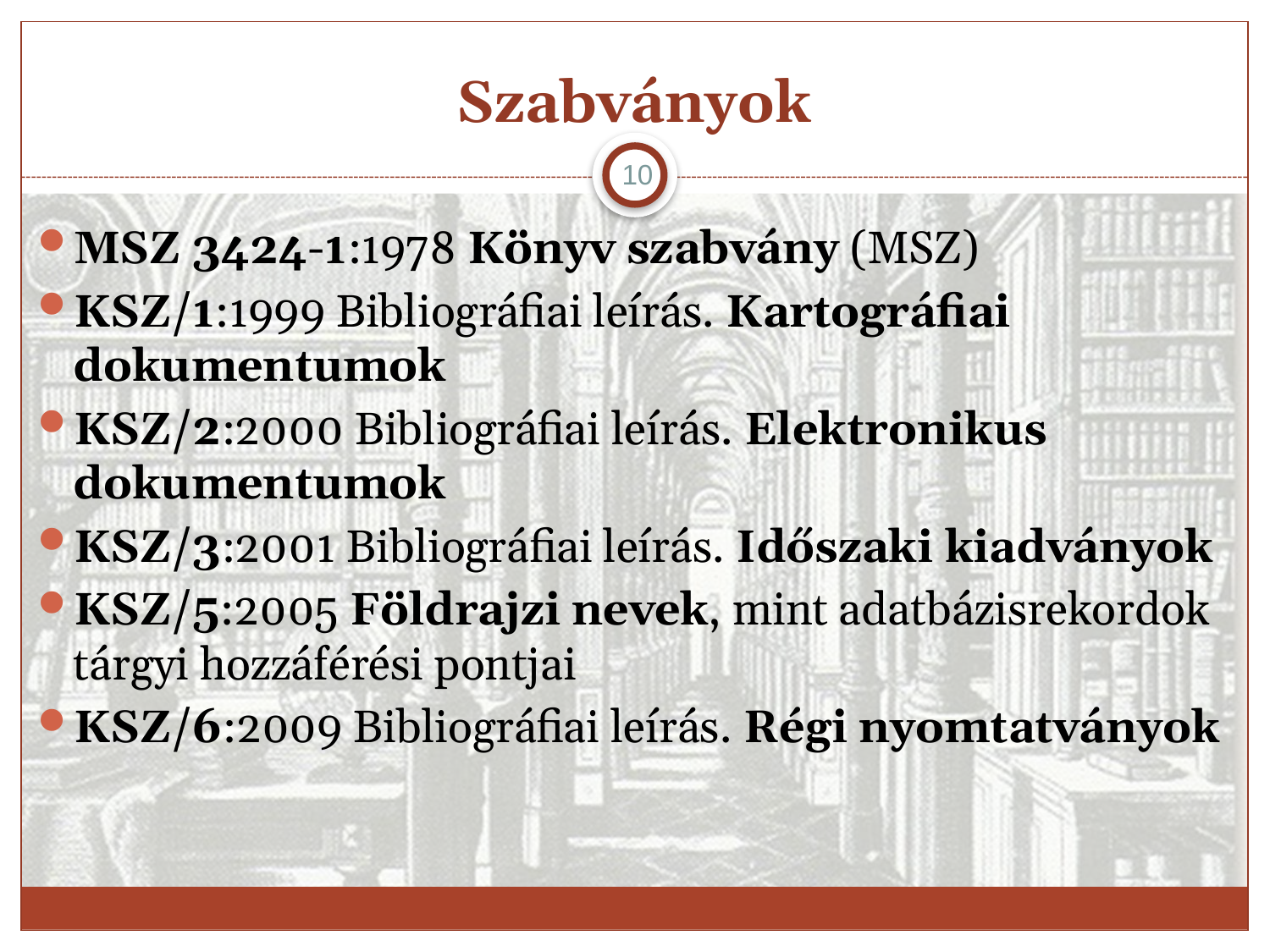

# Szabványok
10
MSZ 3424-1:1978 Könyv szabvány (MSZ)
KSZ/1:1999 Bibliográfiai leírás. Kartográfiai dokumentumok
KSZ/2:2000 Bibliográfiai leírás. Elektronikus dokumentumok
KSZ/3:2001 Bibliográfiai leírás. Időszaki kiadványok
KSZ/5:2005 Földrajzi nevek, mint adatbázisrekordok tárgyi hozzáférési pontjai
KSZ/6:2009 Bibliográfiai leírás. Régi nyomtatványok